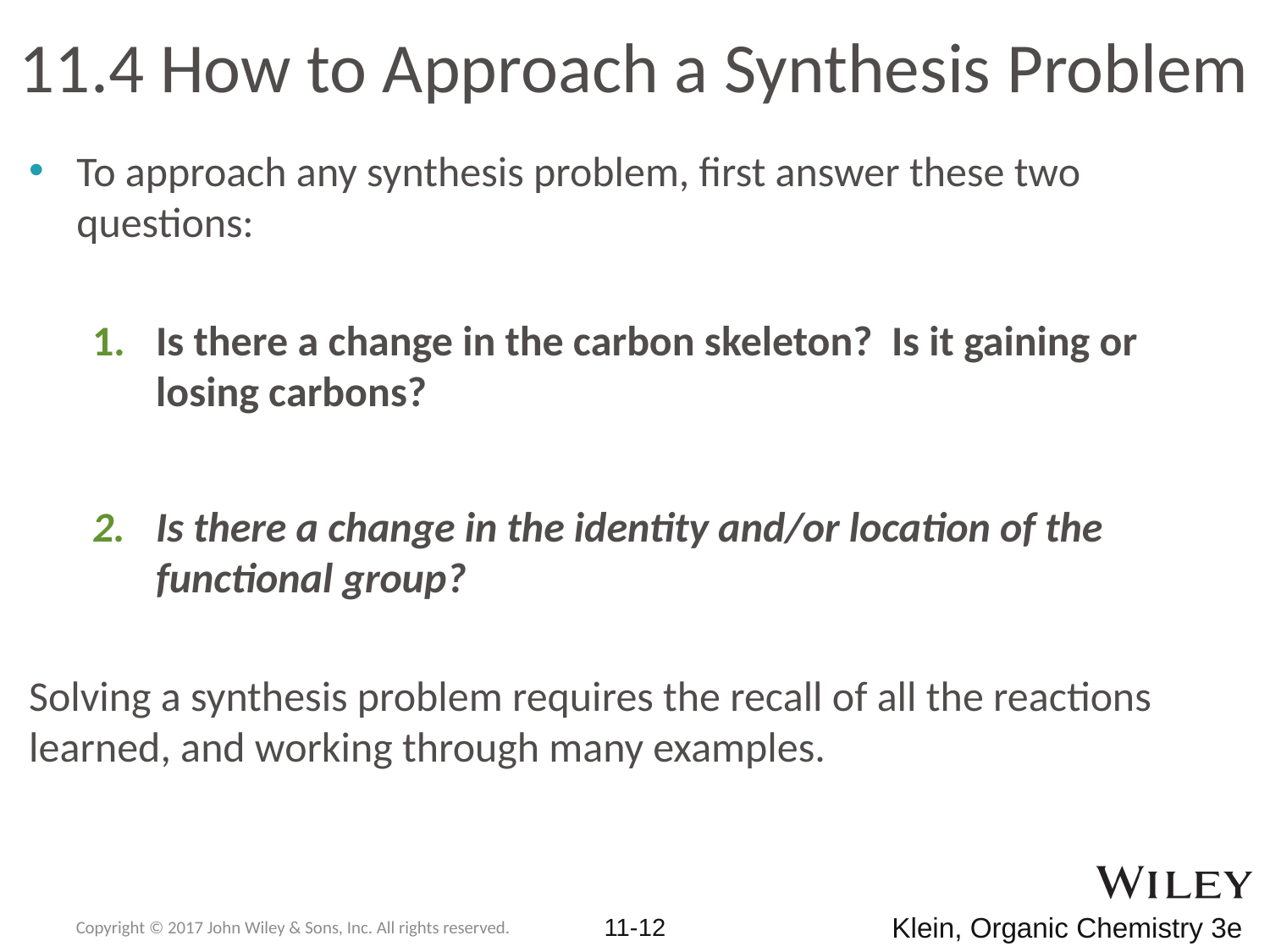

# 11.4 How to Approach a Synthesis Problem
To approach any synthesis problem, first answer these two questions:

Is there a change in the carbon skeleton?  Is it gaining or losing carbons?

Is there a change in the identity and/or location of the functional group?

Solving a synthesis problem requires the recall of all the reactions learned, and working through many examples.

Copyright © 2017 John Wiley & Sons, Inc. All rights reserved.
11-12
Klein, Organic Chemistry 3e